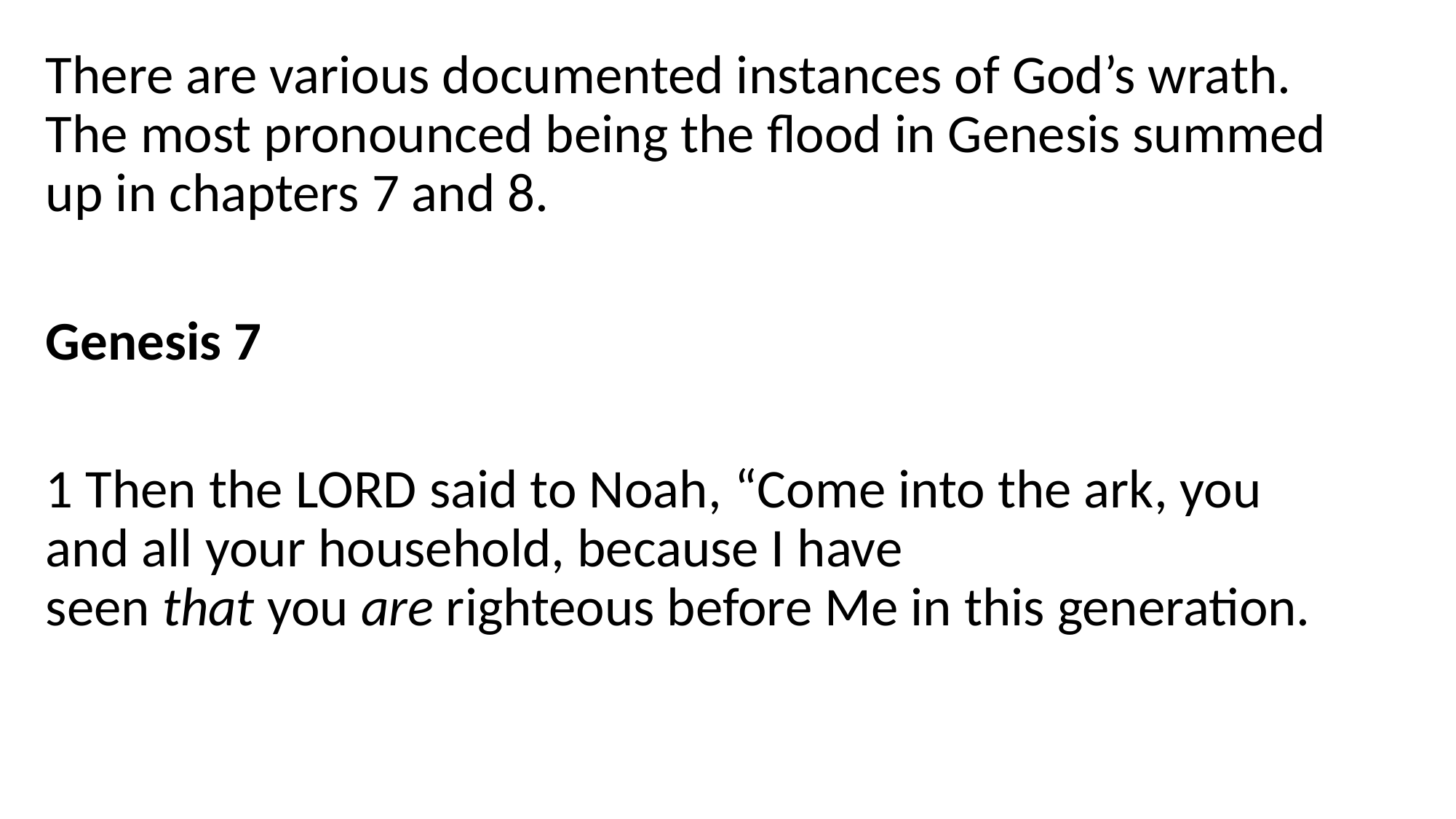

There are various documented instances of God’s wrath.  The most pronounced being the flood in Genesis summed up in chapters 7 and 8.

Genesis 7

1 Then the Lord said to Noah, “Come into the ark, you and all your household, because I have seen that you are righteous before Me in this generation.